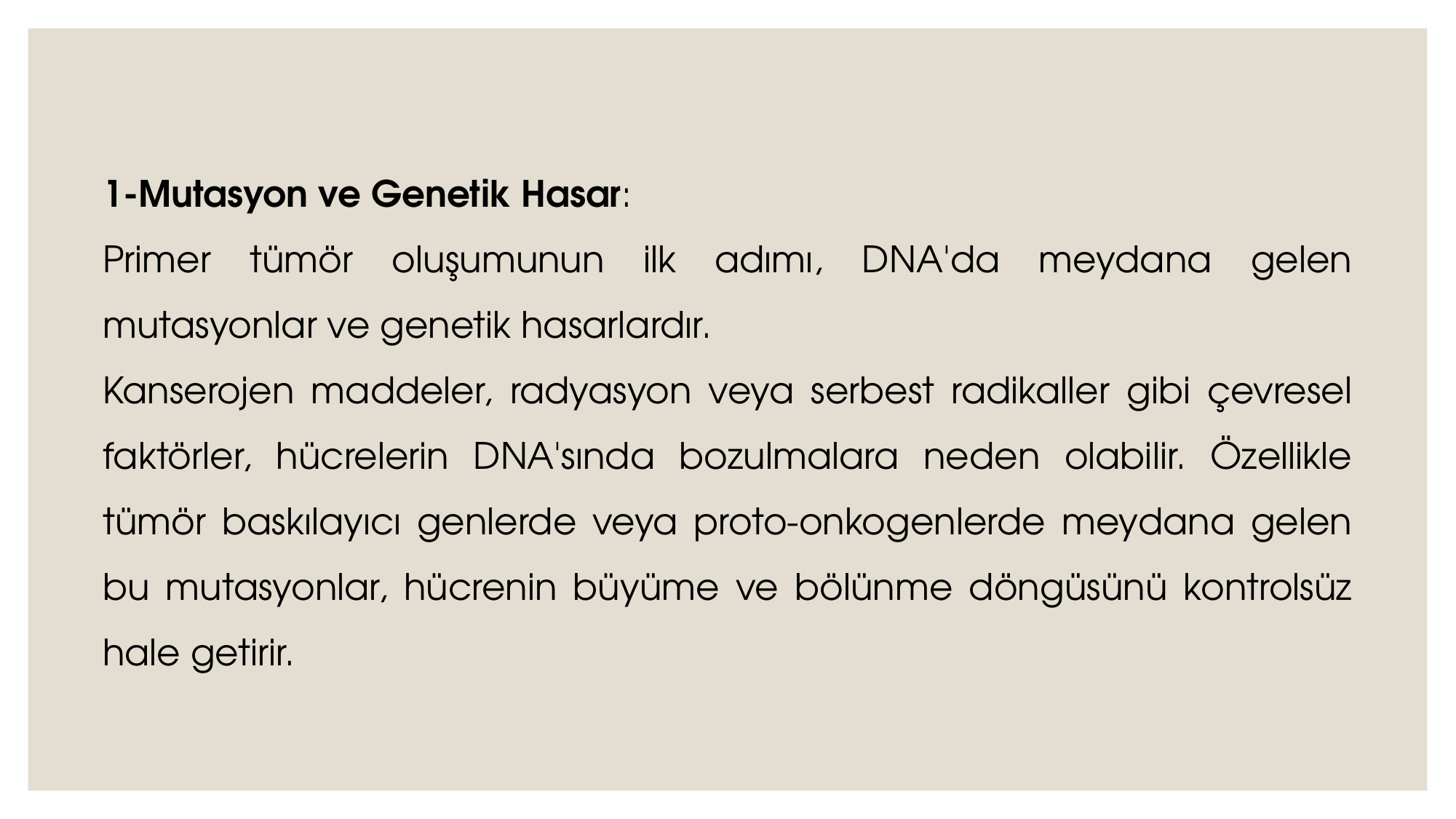

1-Mutasyon ve Genetik Hasar:
Primer tümör oluşumunun ilk adımı, DNA'da meydana gelen mutasyonlar ve genetik hasarlardır.
Kanserojen maddeler, radyasyon veya serbest radikaller gibi çevresel faktörler, hücrelerin DNA'sında bozulmalara neden olabilir. Özellikle tümör baskılayıcı genlerde veya proto-onkogenlerde meydana gelen bu mutasyonlar, hücrenin büyüme ve bölünme döngüsünü kontrolsüz hale getirir.